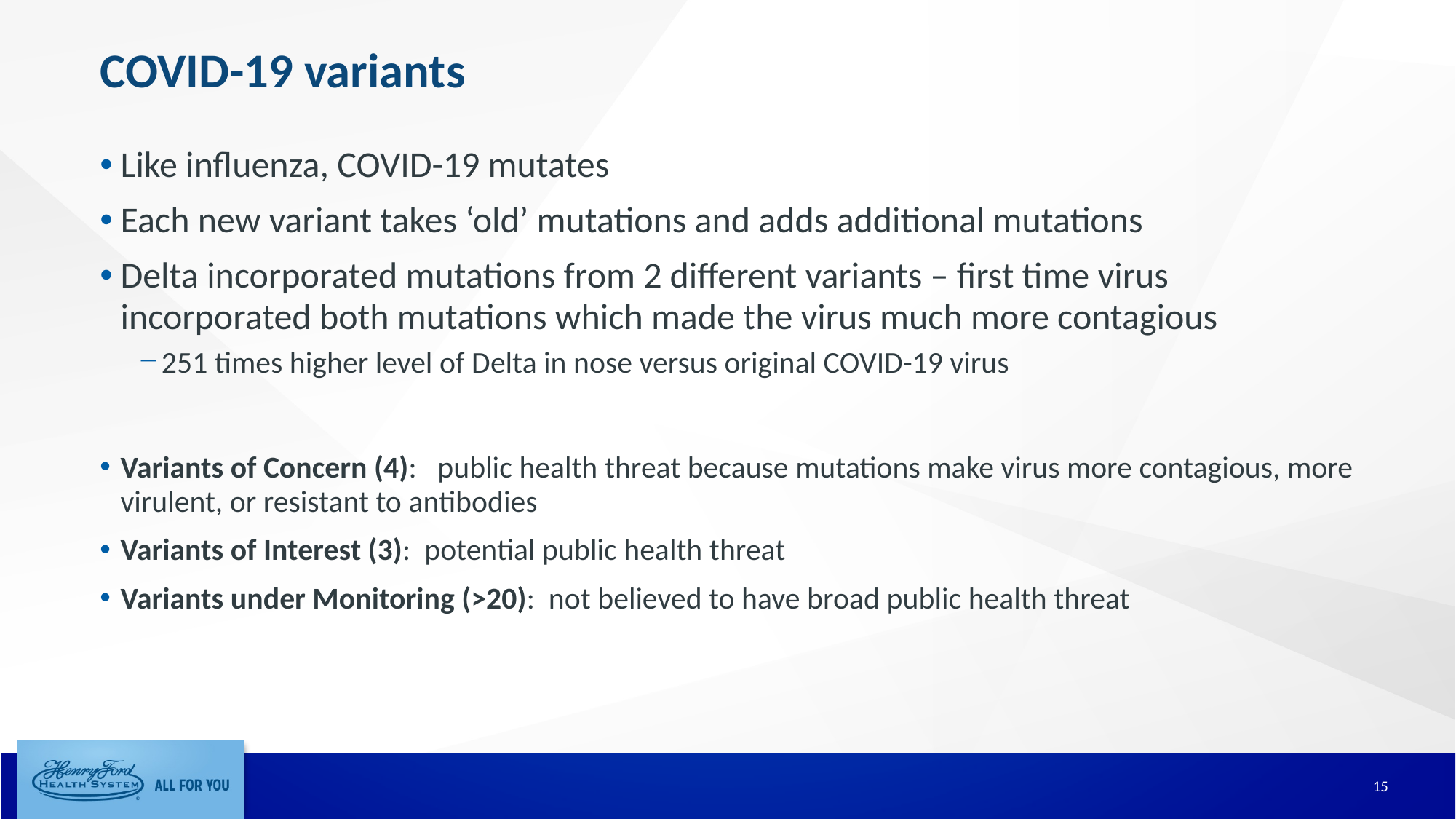

# COVID-19 variants
Like influenza, COVID-19 mutates
Each new variant takes ‘old’ mutations and adds additional mutations
Delta incorporated mutations from 2 different variants – first time virus incorporated both mutations which made the virus much more contagious
251 times higher level of Delta in nose versus original COVID-19 virus

Variants of Concern (4):   public health threat because mutations make virus more contagious, more virulent, or resistant to antibodies
Variants of Interest (3):  potential public health threat
Variants under Monitoring (>20):  not believed to have broad public health threat